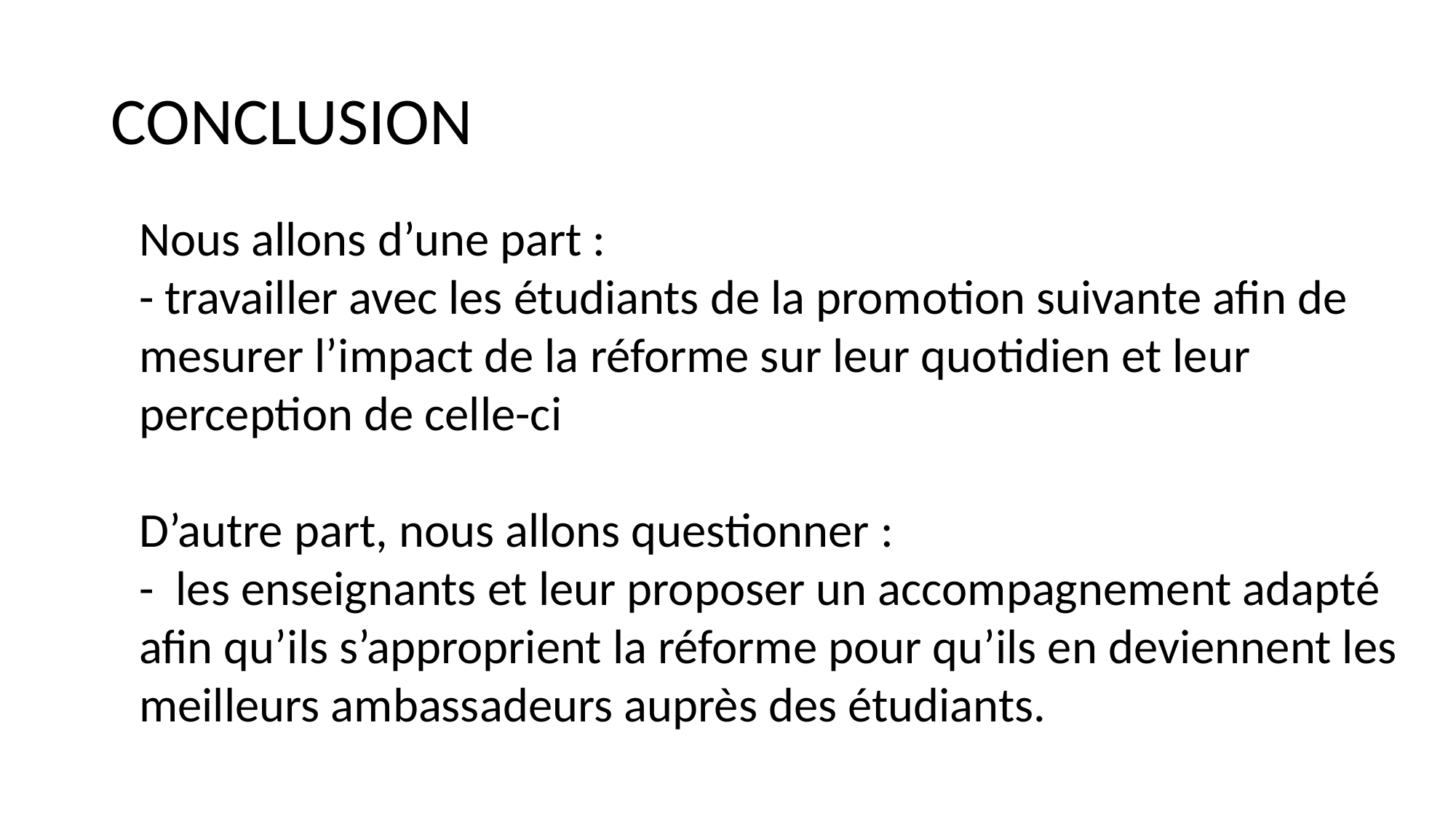

# CONCLUSION
Nous allons d’une part :
- travailler avec les étudiants de la promotion suivante afin de mesurer l’impact de la réforme sur leur quotidien et leur perception de celle-ci

D’autre part, nous allons questionner :
-  les enseignants et leur proposer un accompagnement adapté afin qu’ils s’approprient la réforme pour qu’ils en deviennent les meilleurs ambassadeurs auprès des étudiants.